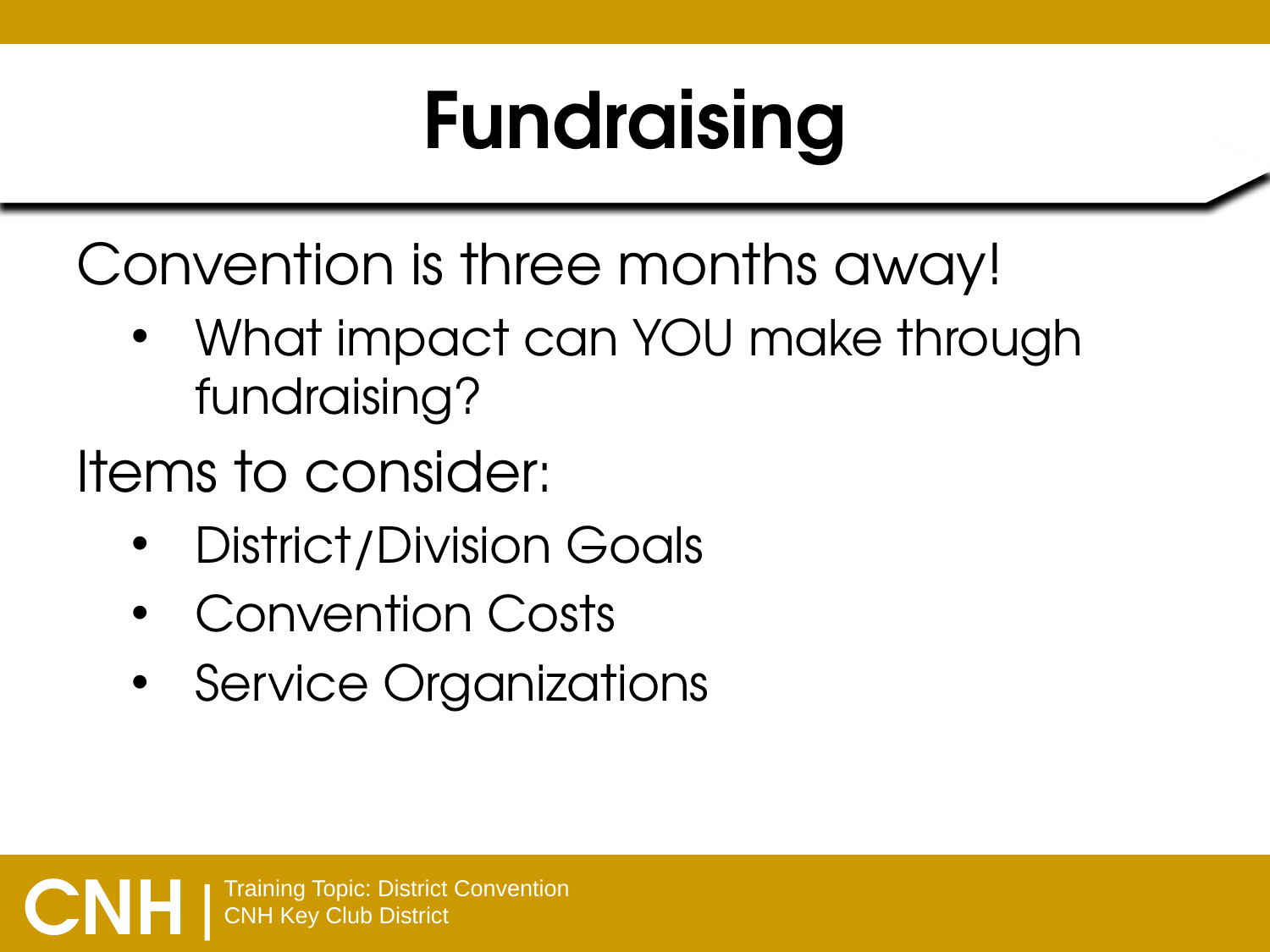

# Fundraising
Convention is three months away!
What impact can YOU make through fundraising?
Items to consider:
District/Division Goals
Convention Costs
Service Organizations